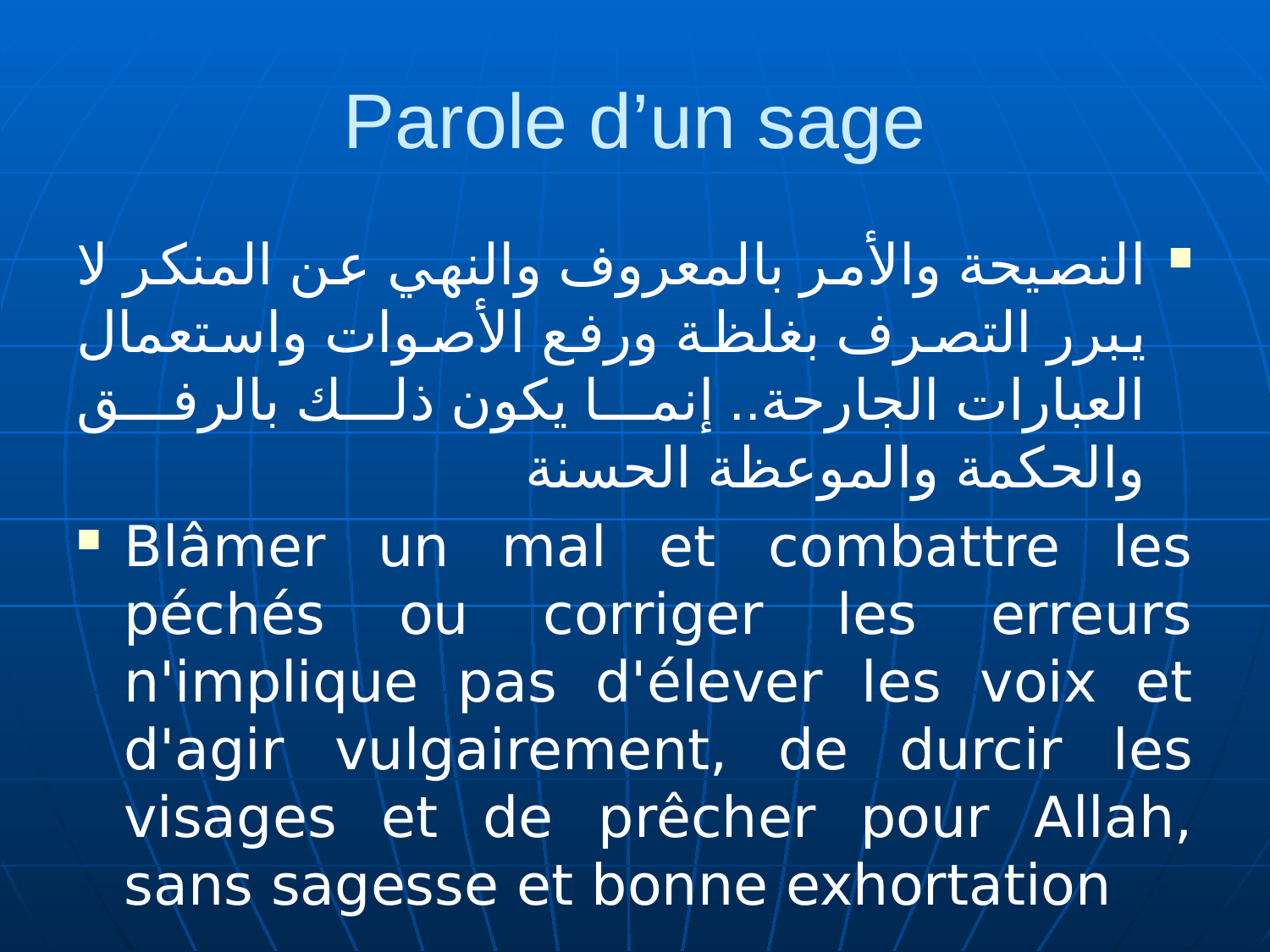

# Parole d’un sage
النصيحة والأمر بالمعروف والنهي عن المنكر لا يبرر التصرف بغلظة ورفع الأصوات واستعمال العبارات الجارحة.. إنما يكون ذلك بالرفق والحكمة والموعظة الحسنة
Blâmer un mal et combattre les péchés ou corriger les erreurs n'implique pas d'élever les voix et d'agir vulgairement, de durcir les visages et de prêcher pour Allah, sans sagesse et bonne exhortation